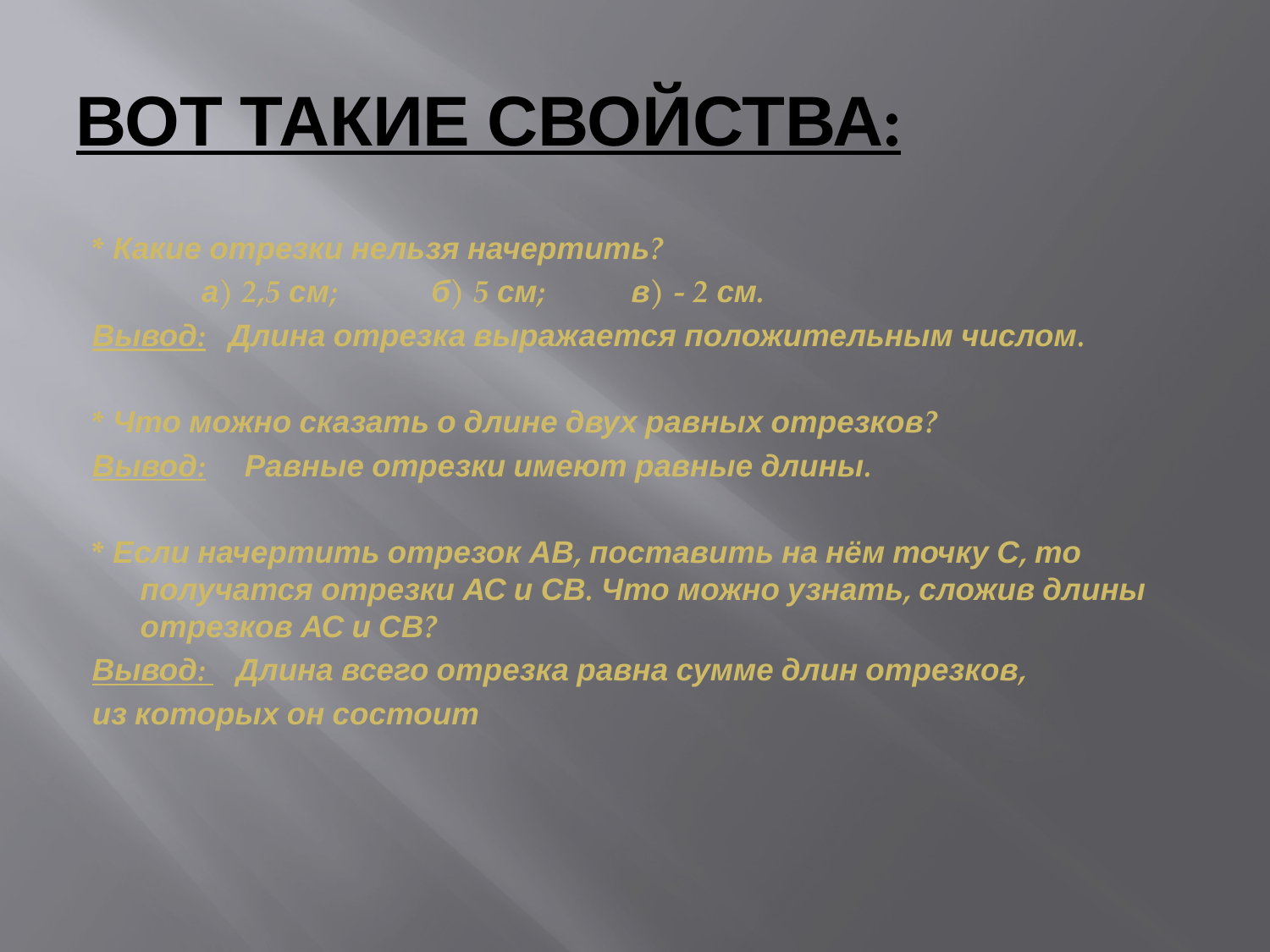

# ВОТ ТАКИЕ СВОЙСТВА:
* Какие отрезки нельзя начертить?
              а) 2,5 см;            б) 5 см;           в) - 2 см.
Вывод:   Длина отрезка выражается положительным числом.

* Что можно сказать о длине двух равных отрезков?
Вывод:     Равные отрезки имеют равные длины.

* Если начертить отрезок АВ, поставить на нём точку С, то получатся отрезки АС и СВ. Что можно узнать, сложив длины отрезков АС и СВ?
Вывод:    Длина всего отрезка равна сумме длин отрезков,
из которых он состоит